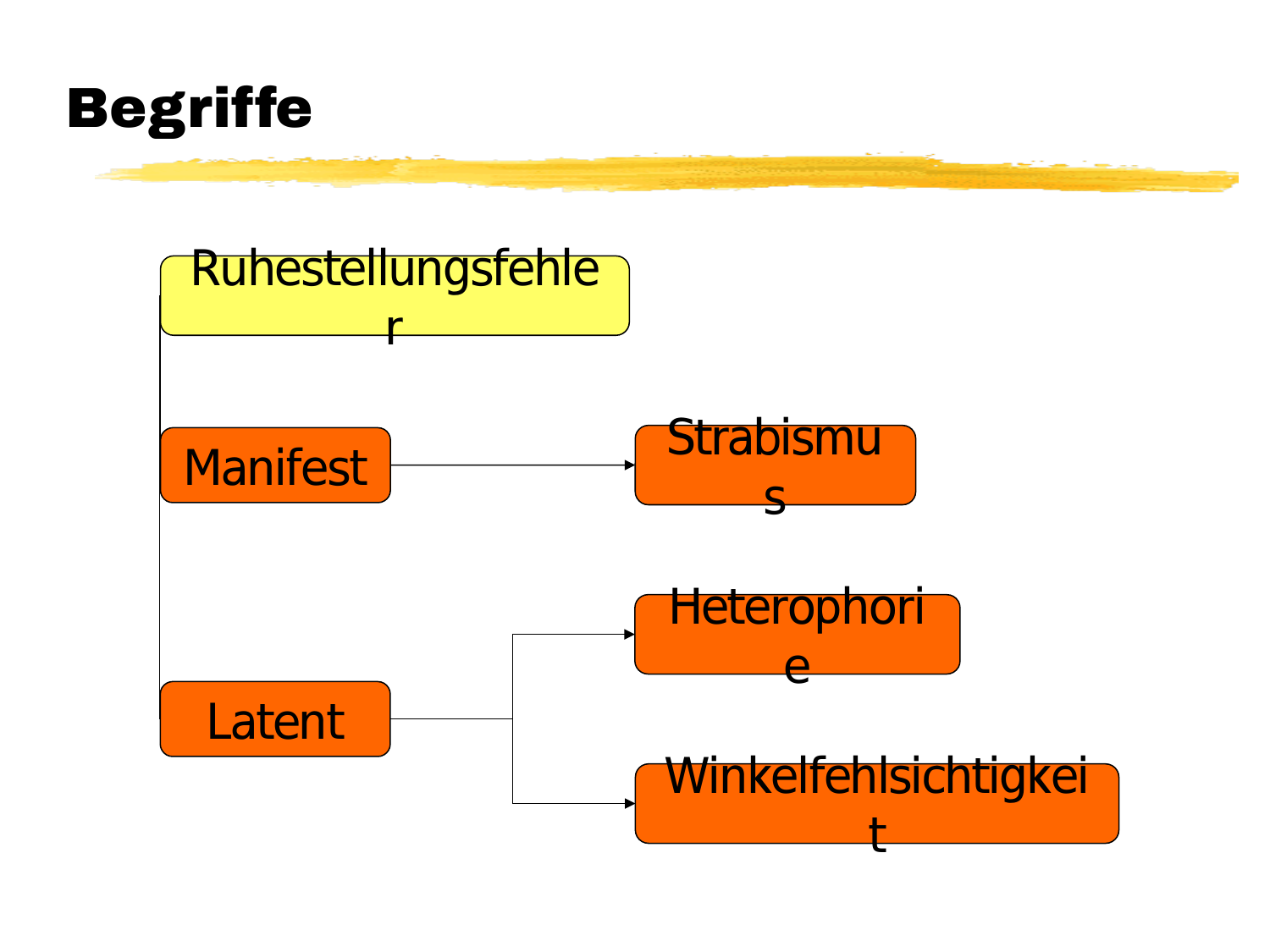

# Begriffe
Ruhestellungsfehler
Manifest
Latent
Strabismus
Heterophorie
Winkelfehlsichtigkeit